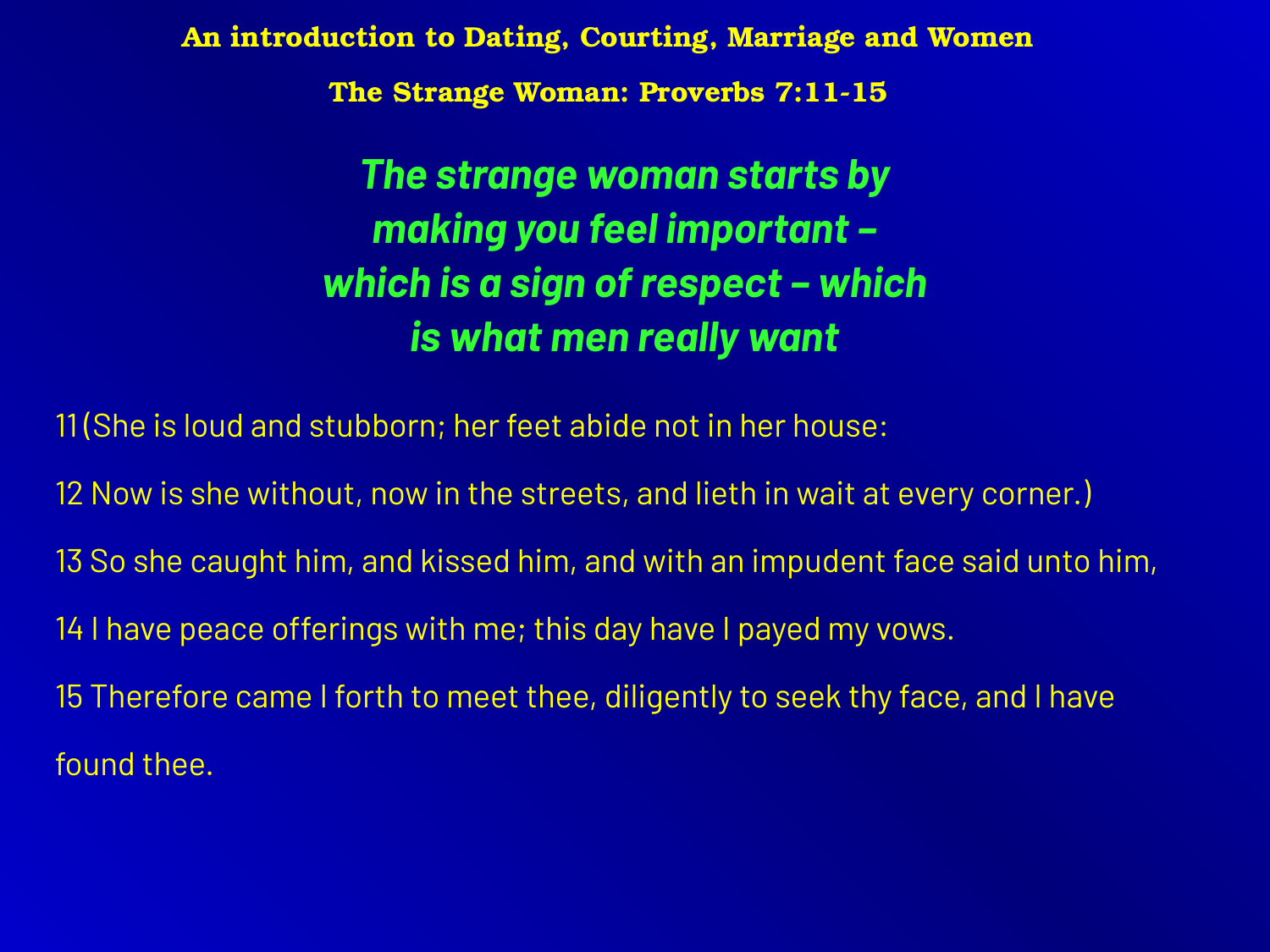

An introduction to Dating, Courting, Marriage and Women
The Strange Woman: Proverbs 7:11-15
The strange woman starts by making you feel important – which is a sign of respect – which is what men really want
11 (She is loud and stubborn; her feet abide not in her house:
12 Now is she without, now in the streets, and lieth in wait at every corner.)
13 So she caught him, and kissed him, and with an impudent face said unto him,
14 I have peace offerings with me; this day have I payed my vows.
15 Therefore came I forth to meet thee, diligently to seek thy face, and I have found thee.